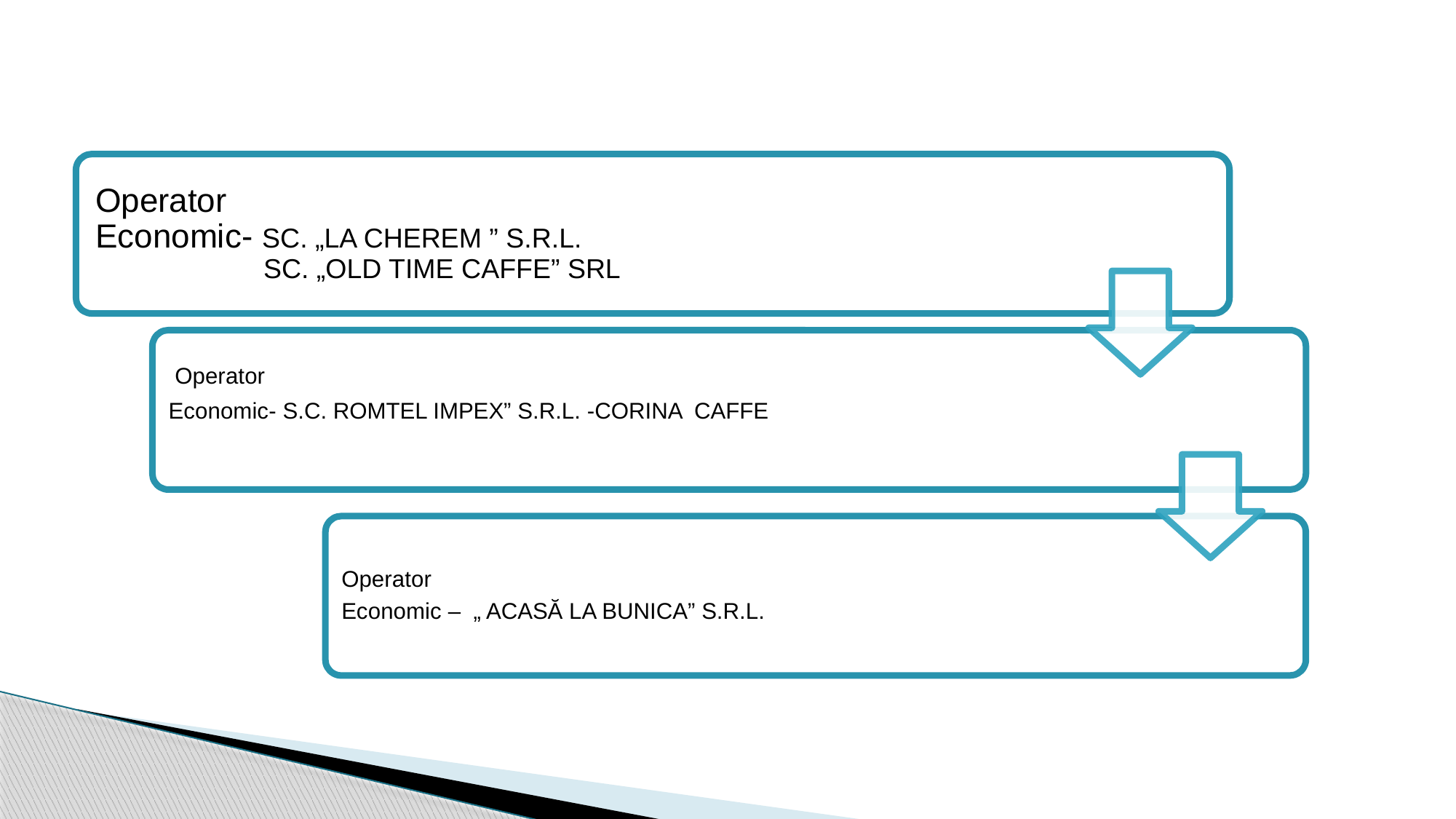

Operator
Economic- SC. „LA CHEREM ” S.R.L.
                      SC. „OLD TIME CAFFE” SRL
 Operator
Economic- S.C. ROMTEL IMPEX” S.R.L. -CORINA  CAFFE

Operator
Economic –  „ ACASĂ LA BUNICA” S.R.L.